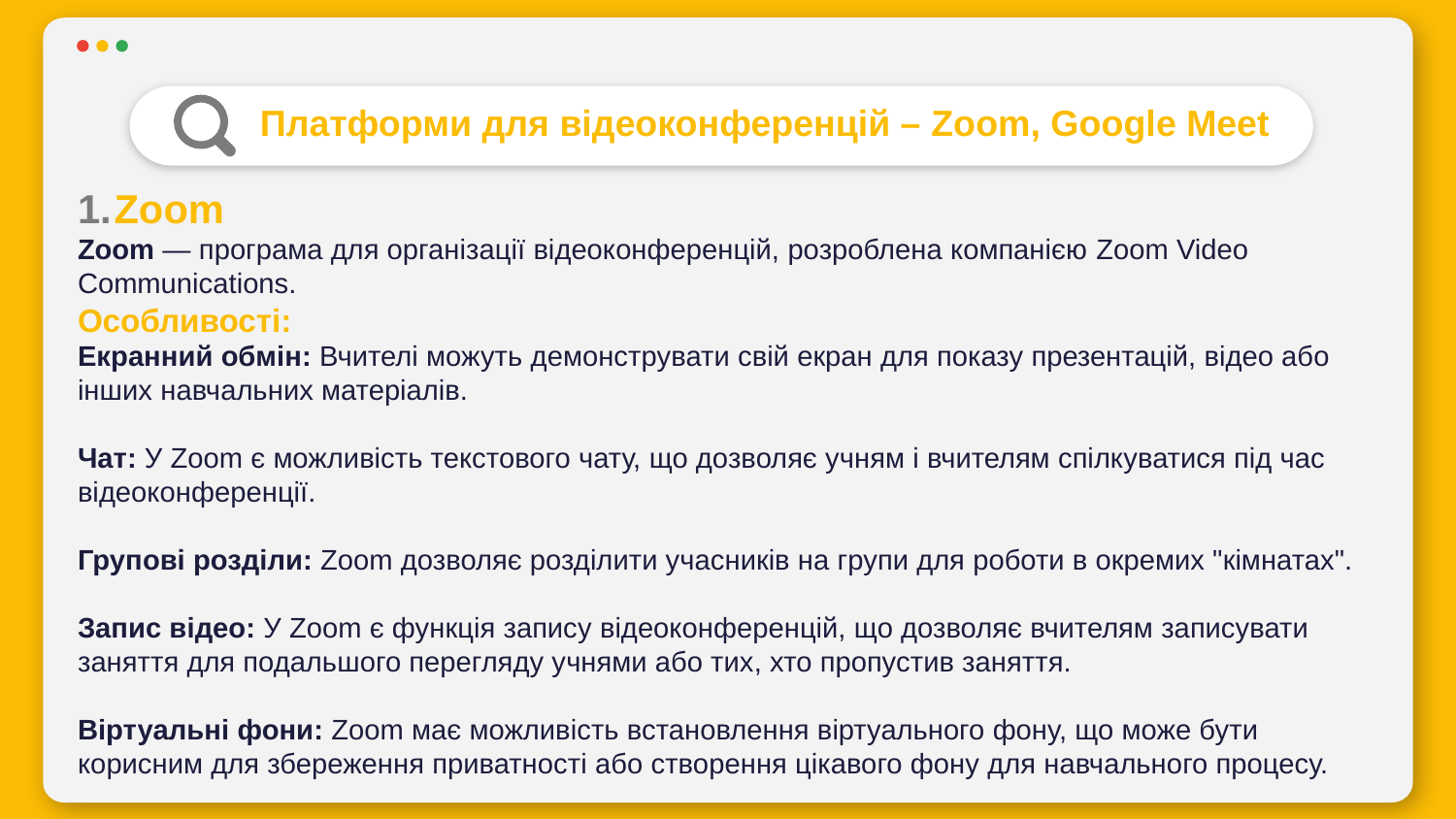

# Платформи для відеоконференцій – Zoom, Google Meet
Zoom
Zoom — програма для організації відеоконференцій, розроблена компанією Zoom Video Communications.
Особливості:
Екранний обмін: Вчителі можуть демонструвати свій екран для показу презентацій, відео або інших навчальних матеріалів.

Чат: У Zoom є можливість текстового чату, що дозволяє учням і вчителям спілкуватися під час відеоконференції.

Групові розділи: Zoom дозволяє розділити учасників на групи для роботи в окремих "кімнатах".

Запис відео: У Zoom є функція запису відеоконференцій, що дозволяє вчителям записувати заняття для подальшого перегляду учнями або тих, хто пропустив заняття.

Віртуальні фони: Zoom має можливість встановлення віртуального фону, що може бути корисним для збереження приватності або створення цікавого фону для навчального процесу.